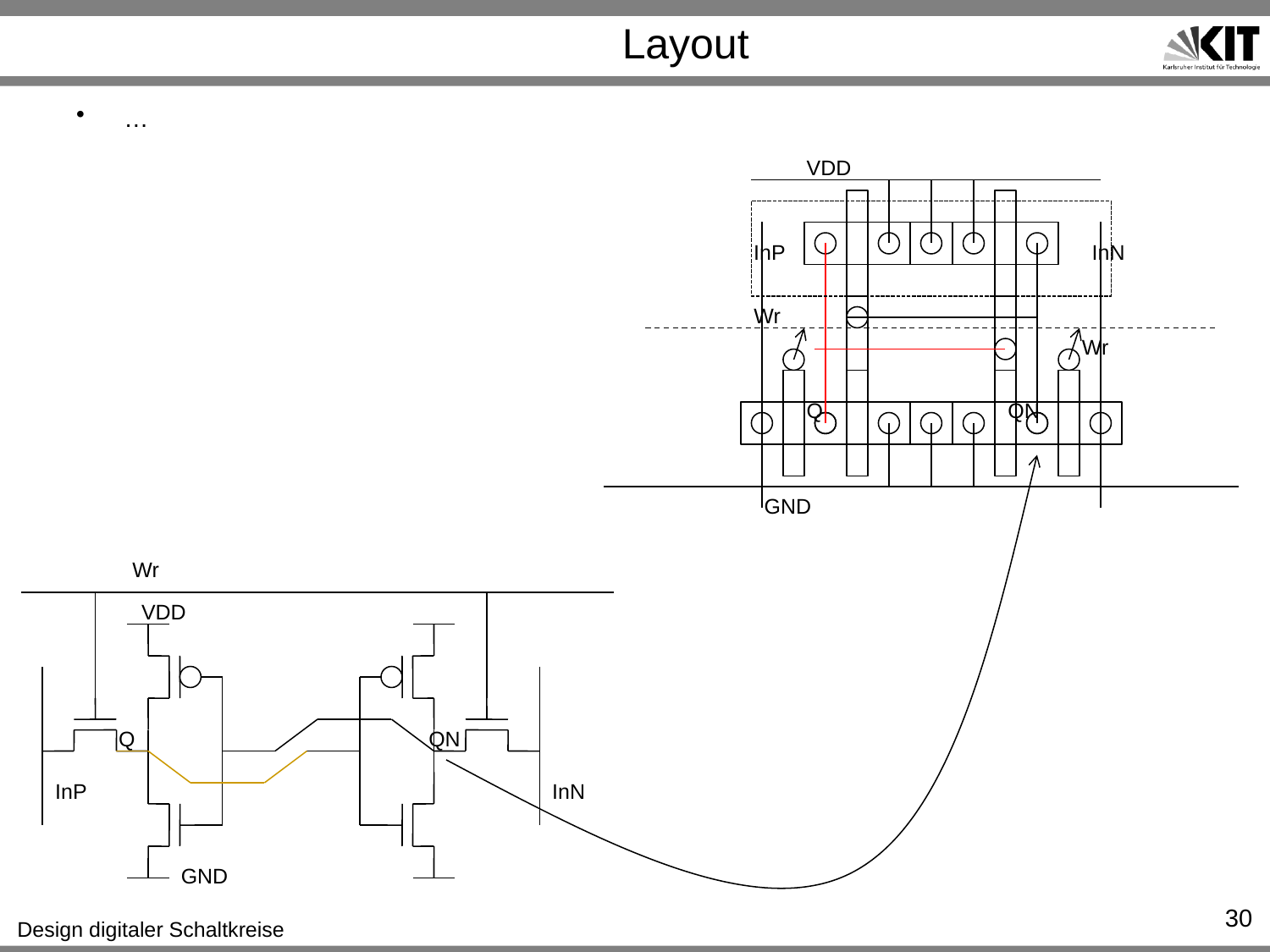

# Layout
…
VDD

InP

InN
Wr

Wr

Q
QN

GND
Wr
VDD

Q
QN
InP
InN
GND
30